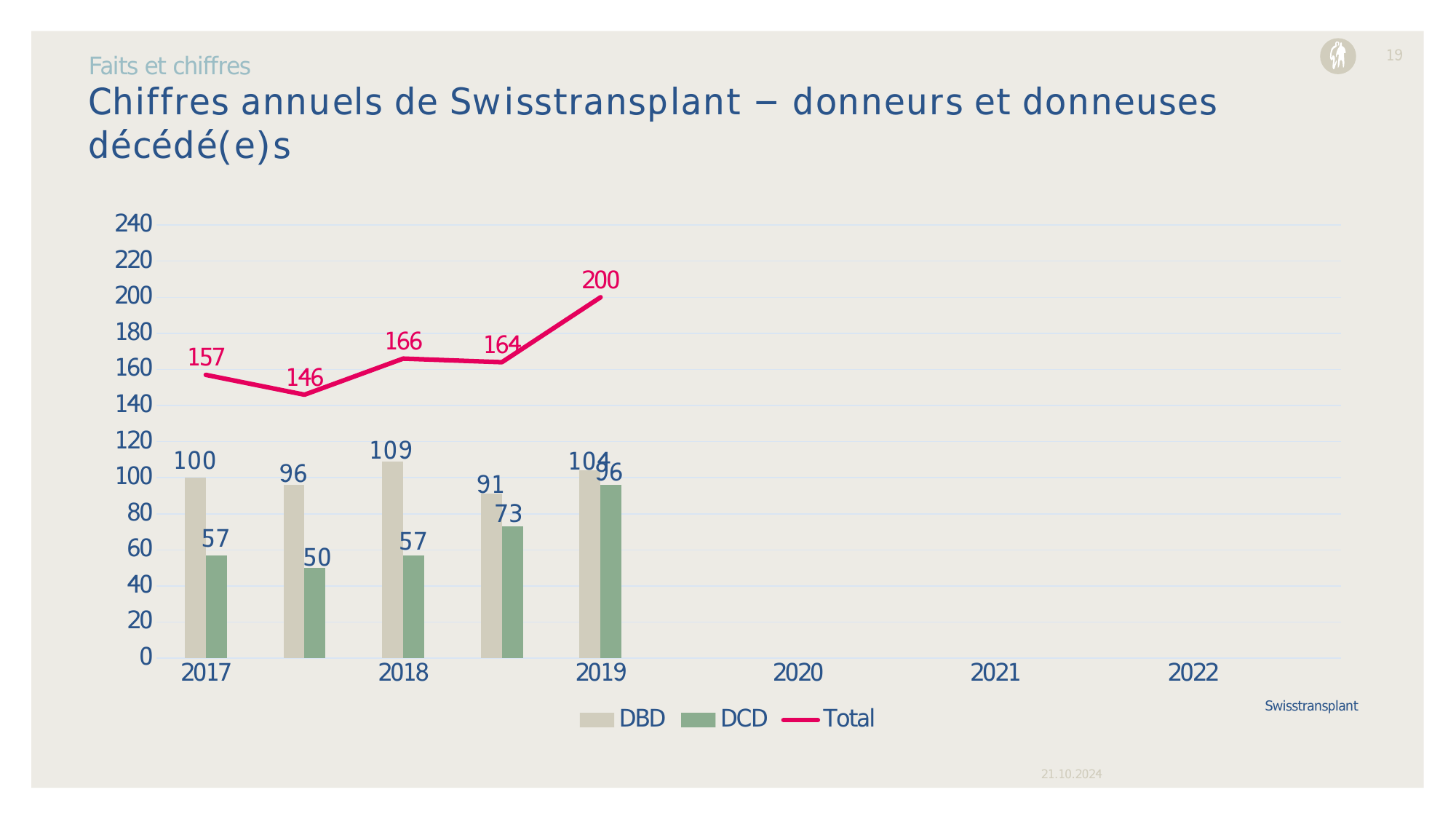

19
Faits et chiffres
# Chiffres annuels de Swisstransplant − donneurs et donneuses décédé(e)s

[unsupported chart]

Swisstransplant
21.10.2024